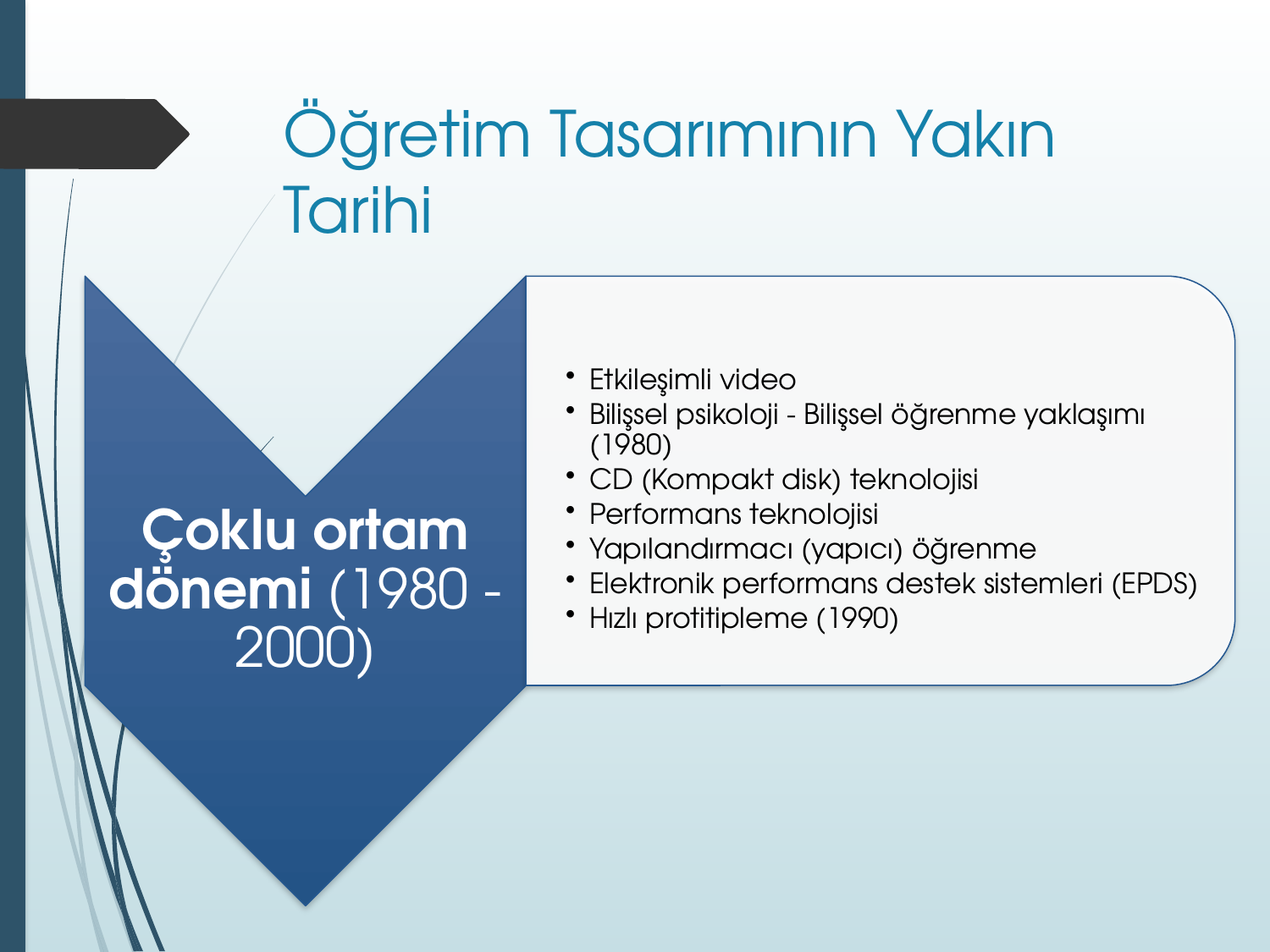

# Öğretim Tasarımının Yakın Tarihi
Çoklu ortam dönemi (1980 - 2000)

Etkileşimli video
Bilişsel psikoloji - Bilişsel öğrenme yaklaşımı (1980)
CD (Kompakt disk) teknolojisi
Performans teknolojisi
Yapılandırmacı (yapıcı) öğrenme
Elektronik performans destek sistemleri (EPDS)
Hızlı protitipleme (1990)